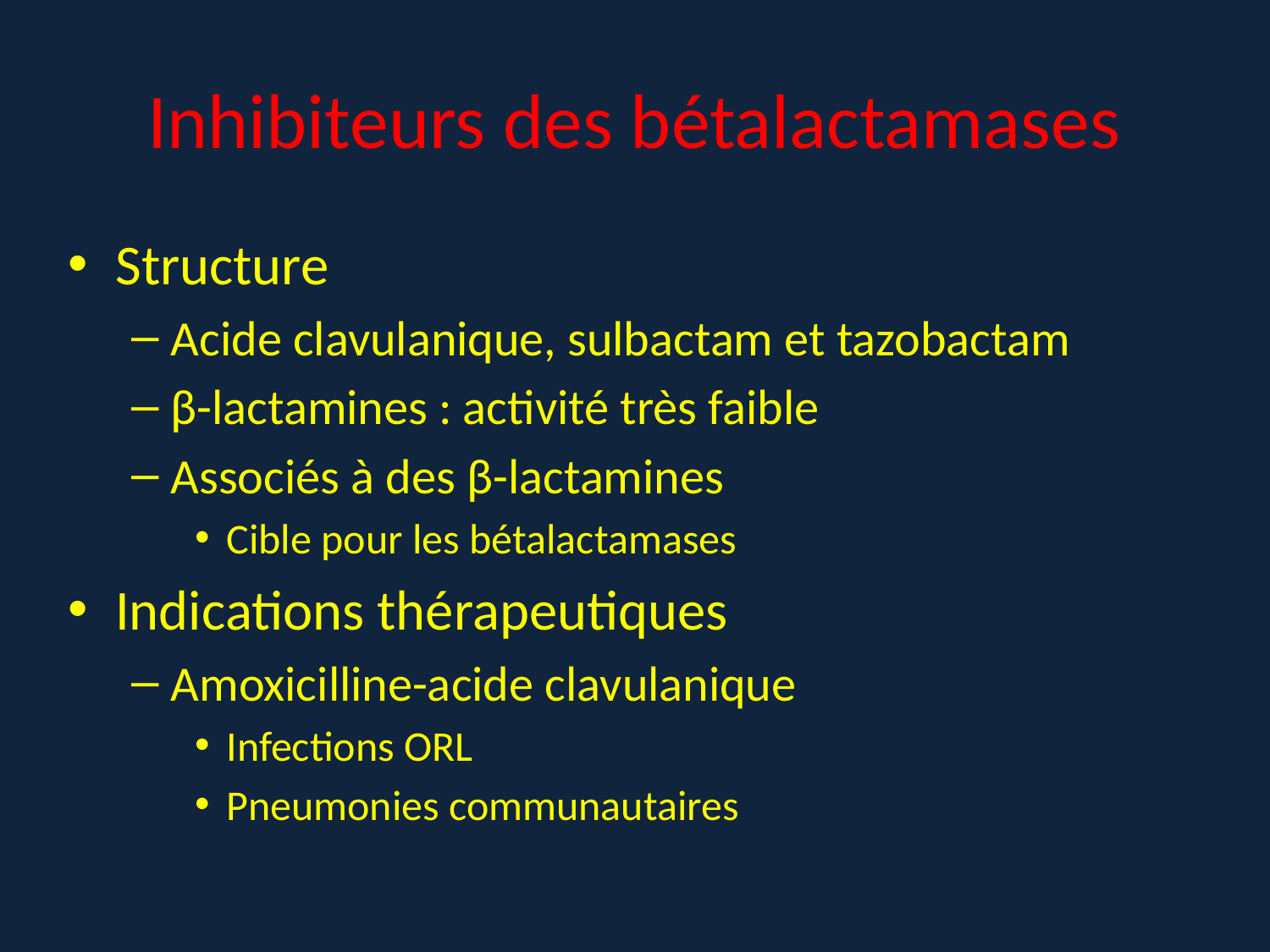

# Inhibiteurs des bétalactamases
Structure
Acide clavulanique, sulbactam et tazobactam
β-lactamines : activité très faible
Associés à des β-lactamines
Cible pour les bétalactamases
Indications thérapeutiques
Amoxicilline-acide clavulanique
Infections ORL
Pneumonies communautaires